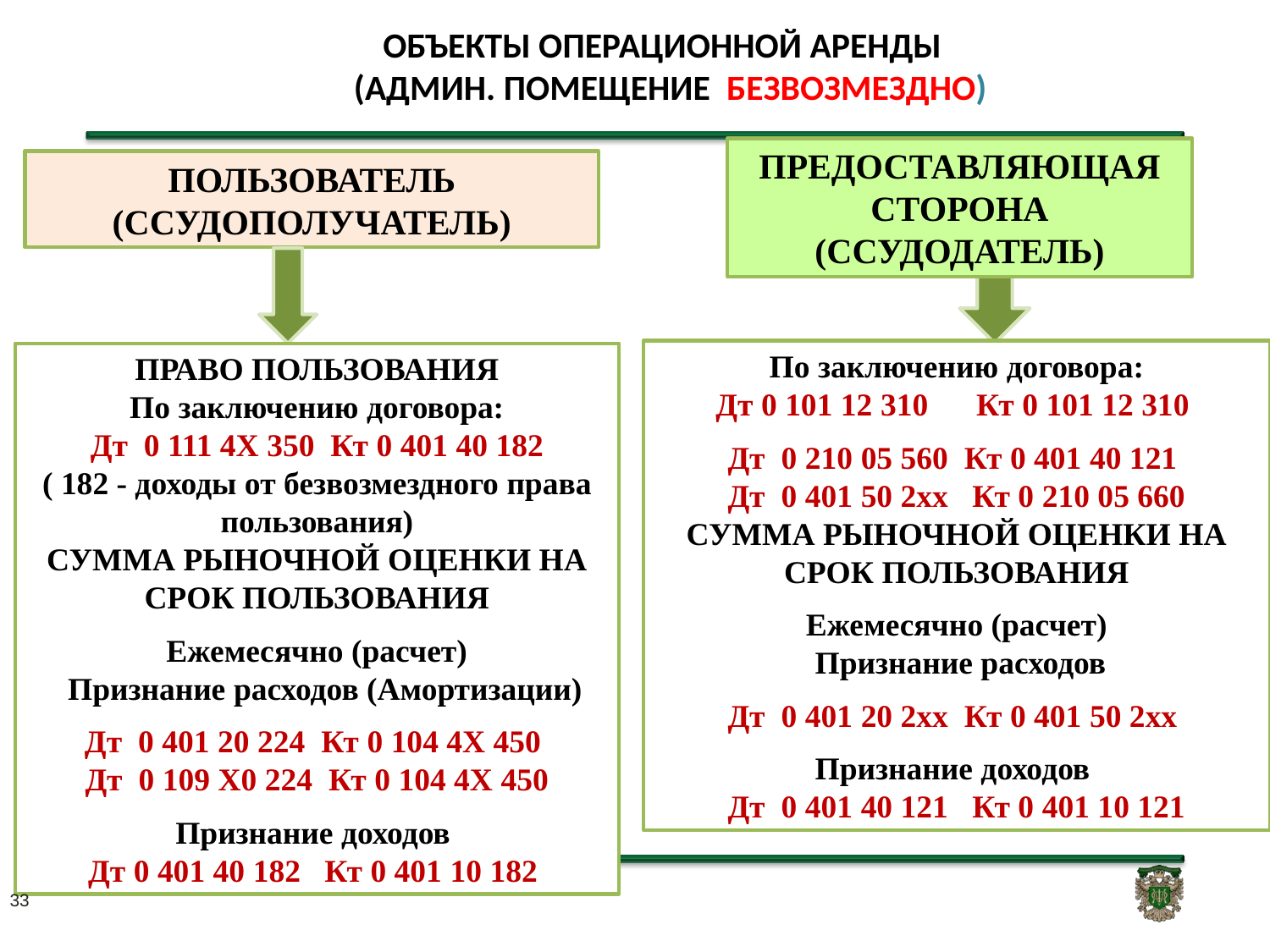

# ОБЪЕКТЫ ОПЕРАЦИОННОЙ АРЕНДЫ (АДМИН. ПОМЕЩЕНИЕ  БЕЗВОЗМЕЗДНО)
ПРЕДОСТАВЛЯЮЩАЯ СТОРОНА
(ССУДОДАТЕЛЬ)
ПОЛЬЗОВАТЕЛЬ (ССУДОПОЛУЧАТЕЛЬ)

По заключению договора:
Дт 0 101 12 310      Кт 0 101 12 310

Дт  0 210 05 560  Кт 0 401 40 121
Дт  0 401 50 2хх   Кт 0 210 05 660
СУММА РЫНОЧНОЙ ОЦЕНКИ НА СРОК ПОЛЬЗОВАНИЯ

Ежемесячно (расчет)
  Признание расходов

Дт  0 401 20 2хх  Кт 0 401 50 2хх

Признание доходов
Дт  0 401 40 121   Кт 0 401 10 121
ПРАВО ПОЛЬЗОВАНИЯ
По заключению договора:
Дт  0 111 4Х 350  Кт 0 401 40 182
( 182 - доходы от безвозмездного права пользования)
СУММА РЫНОЧНОЙ ОЦЕНКИ НА СРОК ПОЛЬЗОВАНИЯ

Ежемесячно (расчет)
  Признание расходов (Амортизации)

Дт  0 401 20 224  Кт 0 104 4Х 450
Дт  0 109 Х0 224  Кт 0 104 4Х 450

Признание доходов
Дт 0 401 40 182   Кт 0 401 10 182
33